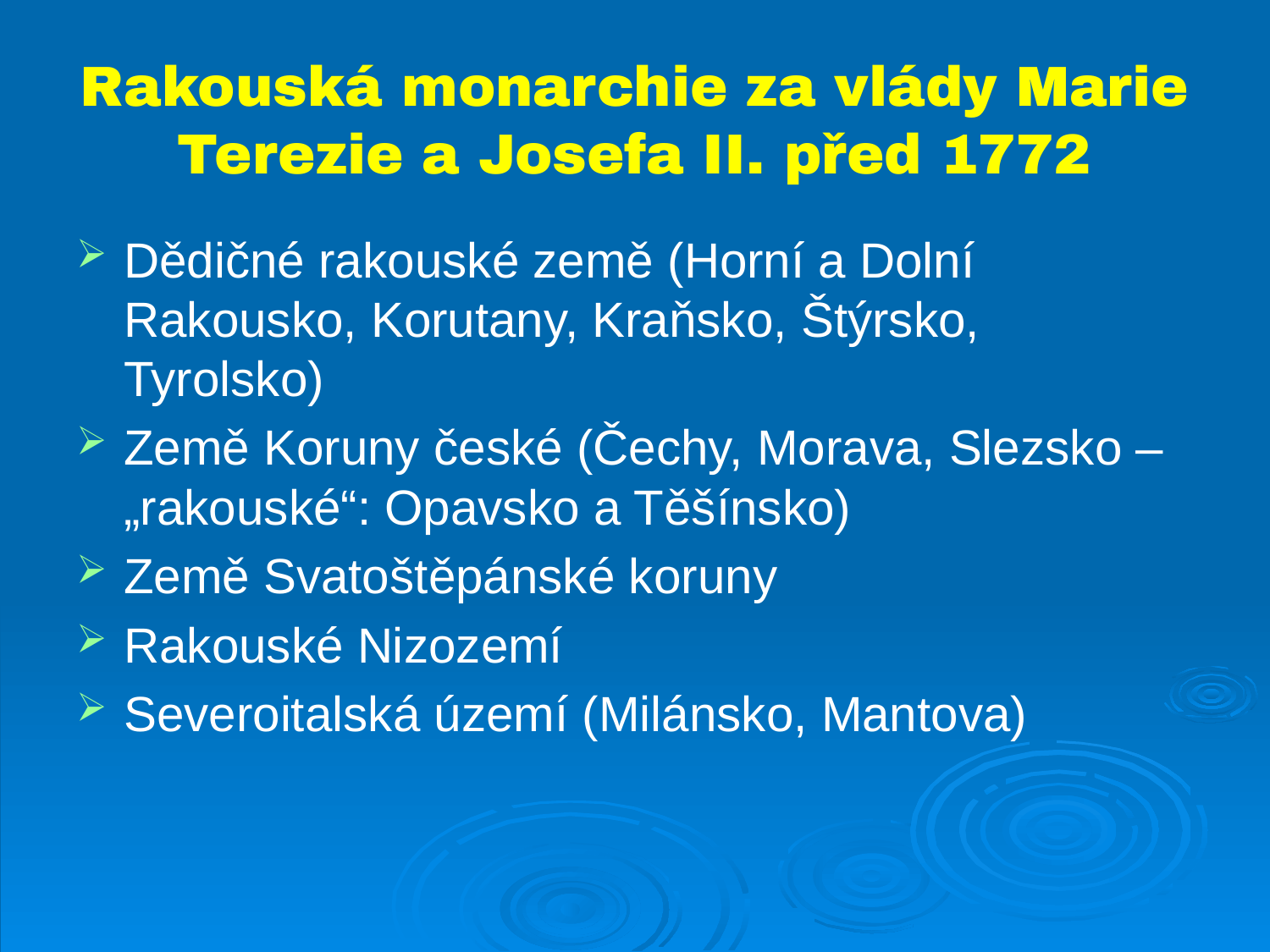

# Rakouská monarchie za vlády Marie Terezie a Josefa II. před 1772
Dědičné rakouské země (Horní a Dolní Rakousko, Korutany, Kraňsko, Štýrsko, Tyrolsko)
Země Koruny české (Čechy, Morava, Slezsko – „rakouské“: Opavsko a Těšínsko)
Země Svatoštěpánské koruny
Rakouské Nizozemí
Severoitalská území (Milánsko, Mantova)